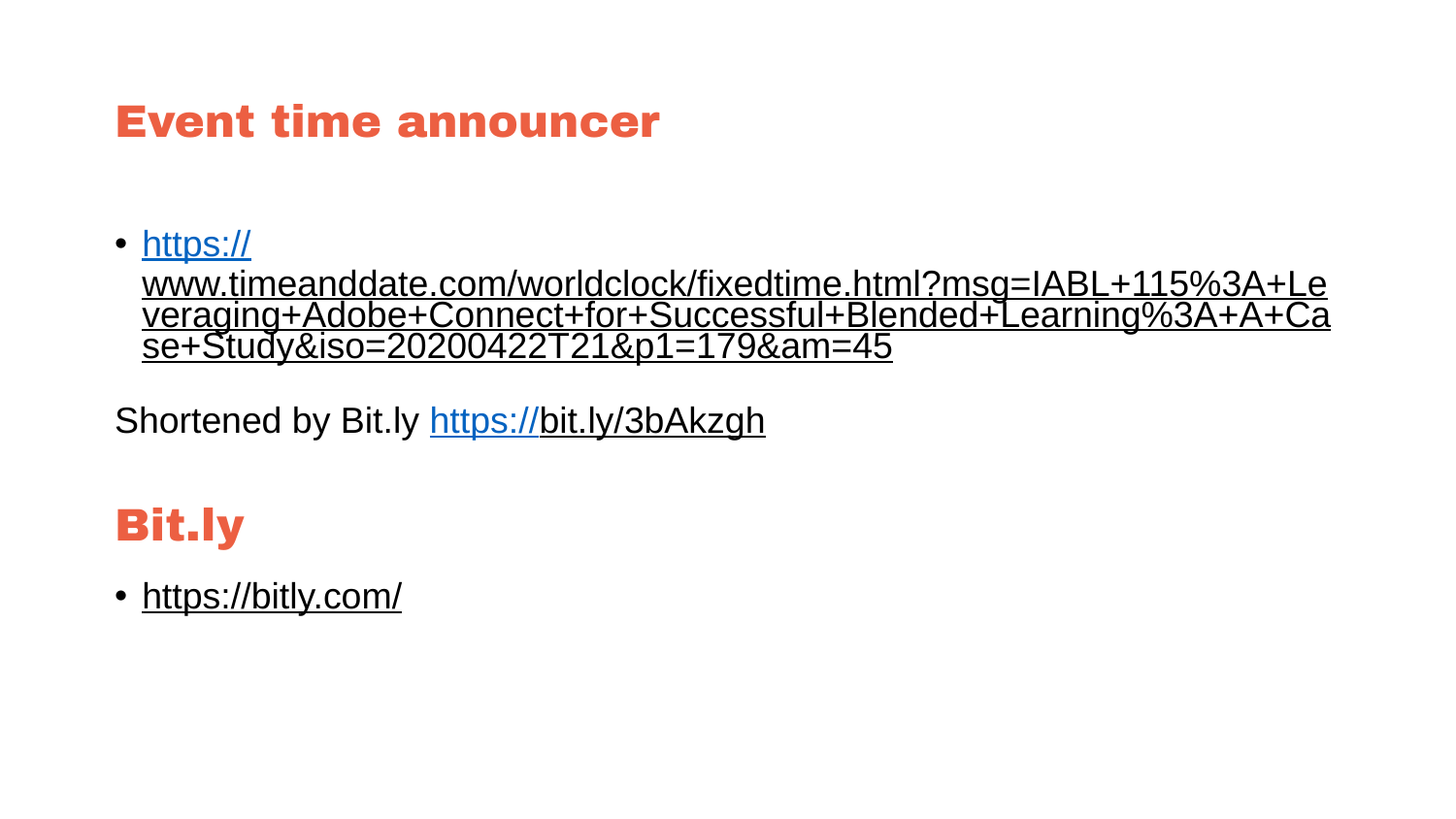

# Event time announcer
https://www.timeanddate.com/worldclock/fixedtime.html?msg=IABL+115%3A+Leveraging+Adobe+Connect+for+Successful+Blended+Learning%3A+A+Case+Study&iso=20200422T21&p1=179&am=45
Shortened by Bit.ly https://bit.ly/3bAkzgh
Bit.ly
https://bitly.com/
© Karen Hyder and Hearing First, LLC. ALL RIGHTS RESERVED.
35